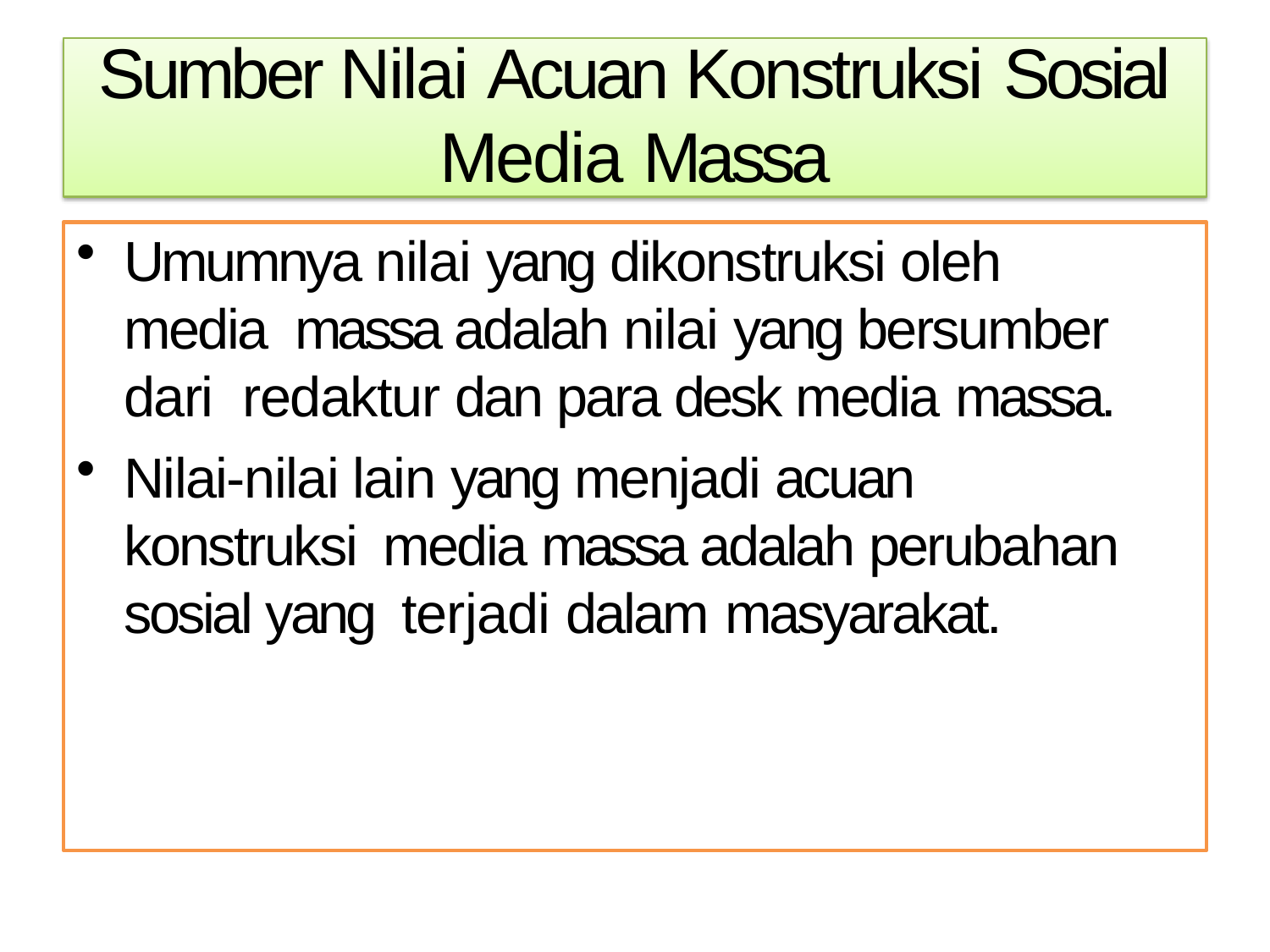

Sumber Nilai Acuan Konstruksi Sosial
Media Massa

Umumnya nilai yang dikonstruksi oleh media  massa adalah nilai yang bersumber dari  redaktur dan para desk media massa.
Nilai-nilai lain yang menjadi acuan konstruksi  media massa adalah perubahan sosial yang  terjadi dalam masyarakat.